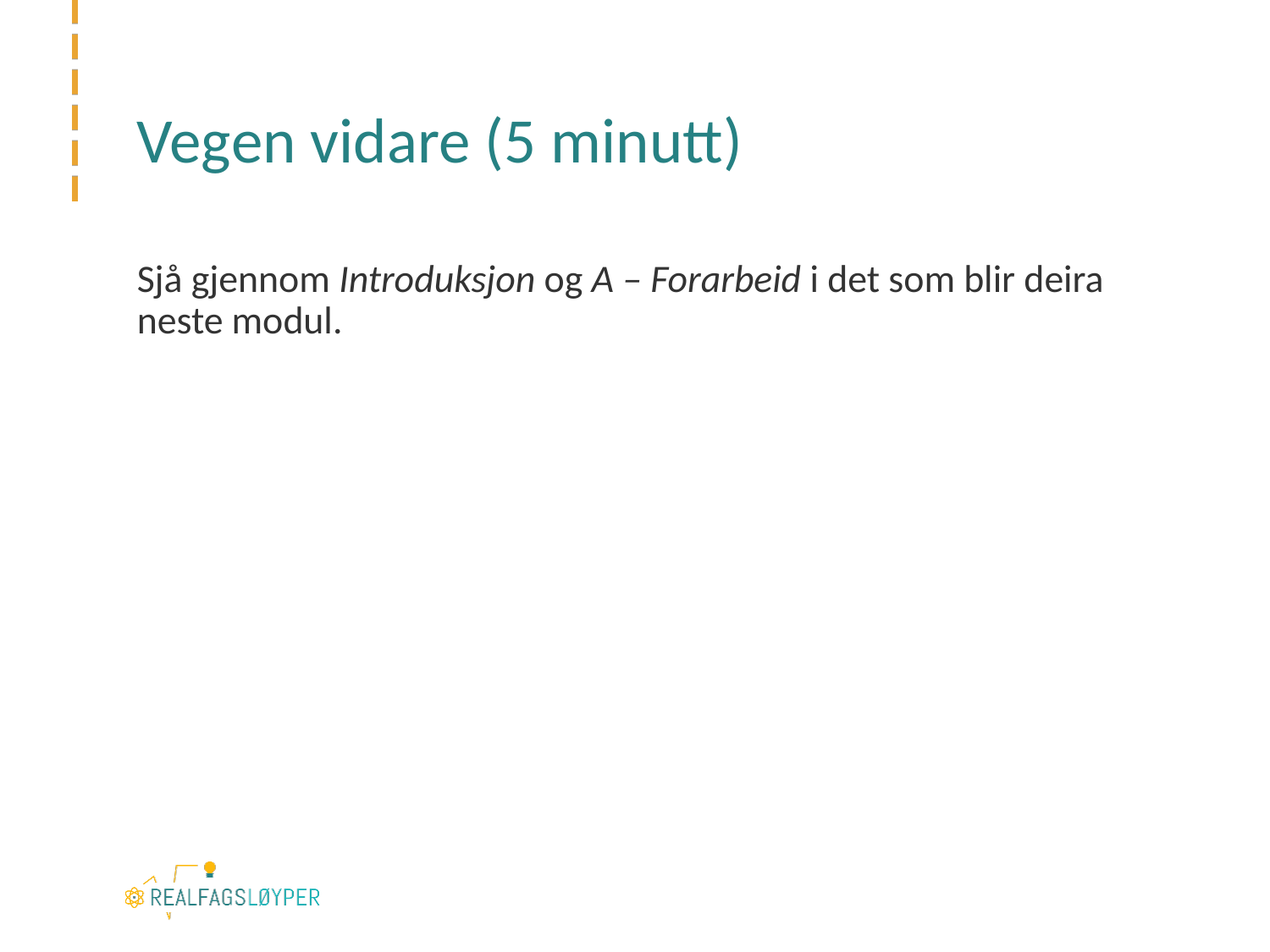

# Vegen vidare (5 minutt)
Sjå gjennom Introduksjon og A – Forarbeid i det som blir deira neste modul.